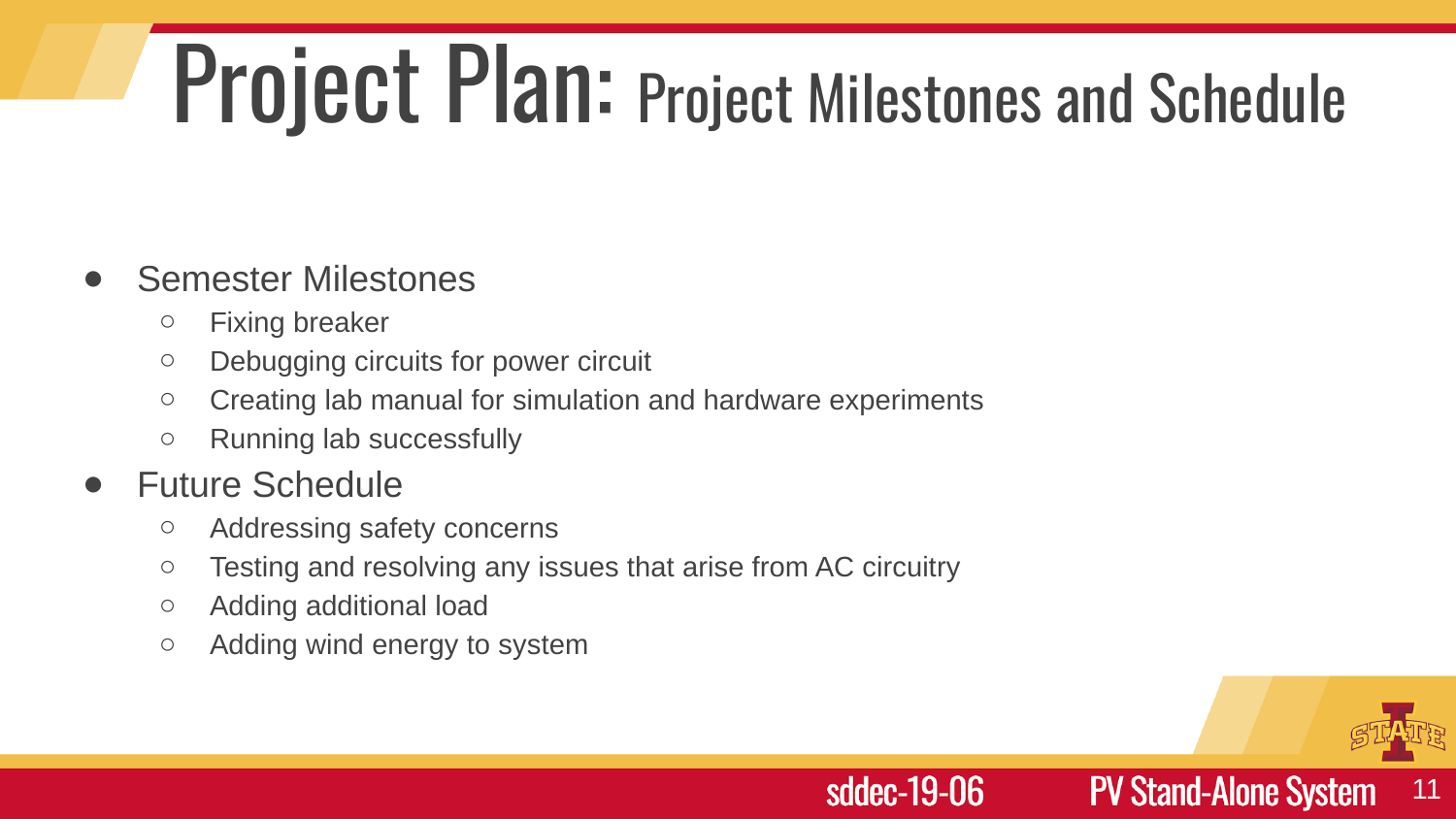

# Project Plan: Project Milestones and Schedule
Semester Milestones
Fixing breaker
Debugging circuits for power circuit
Creating lab manual for simulation and hardware experiments
Running lab successfully
Future Schedule
Addressing safety concerns
Testing and resolving any issues that arise from AC circuitry
Adding additional load
Adding wind energy to system
11